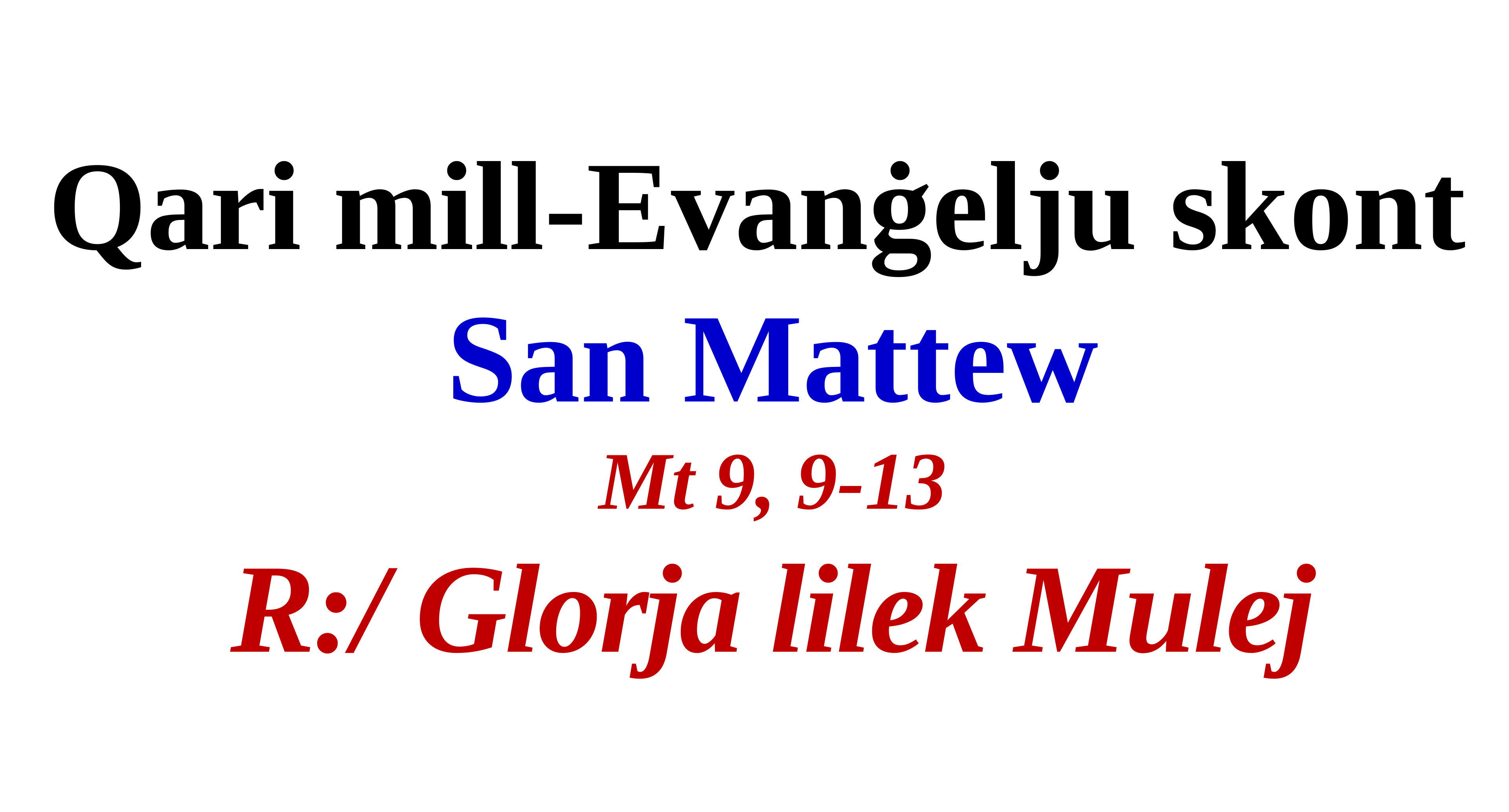

Qari mill-Evanġelju skont
San Mattew
Mt 9, 9-13
R:/ Glorja lilek Mulej